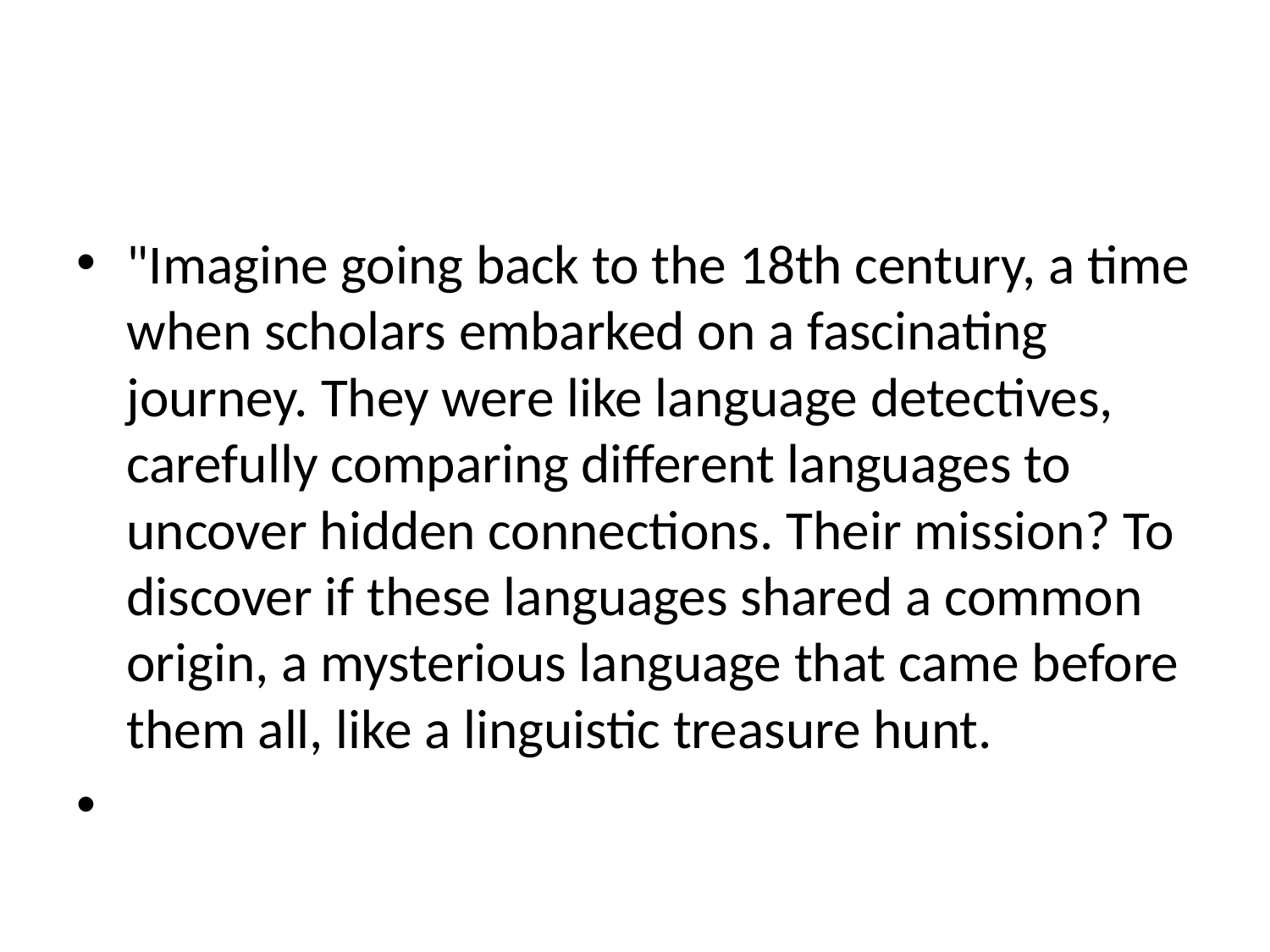

#
"Imagine going back to the 18th century, a time when scholars embarked on a fascinating journey. They were like language detectives, carefully comparing different languages to uncover hidden connections. Their mission? To discover if these languages shared a common origin, a mysterious language that came before them all, like a linguistic treasure hunt.